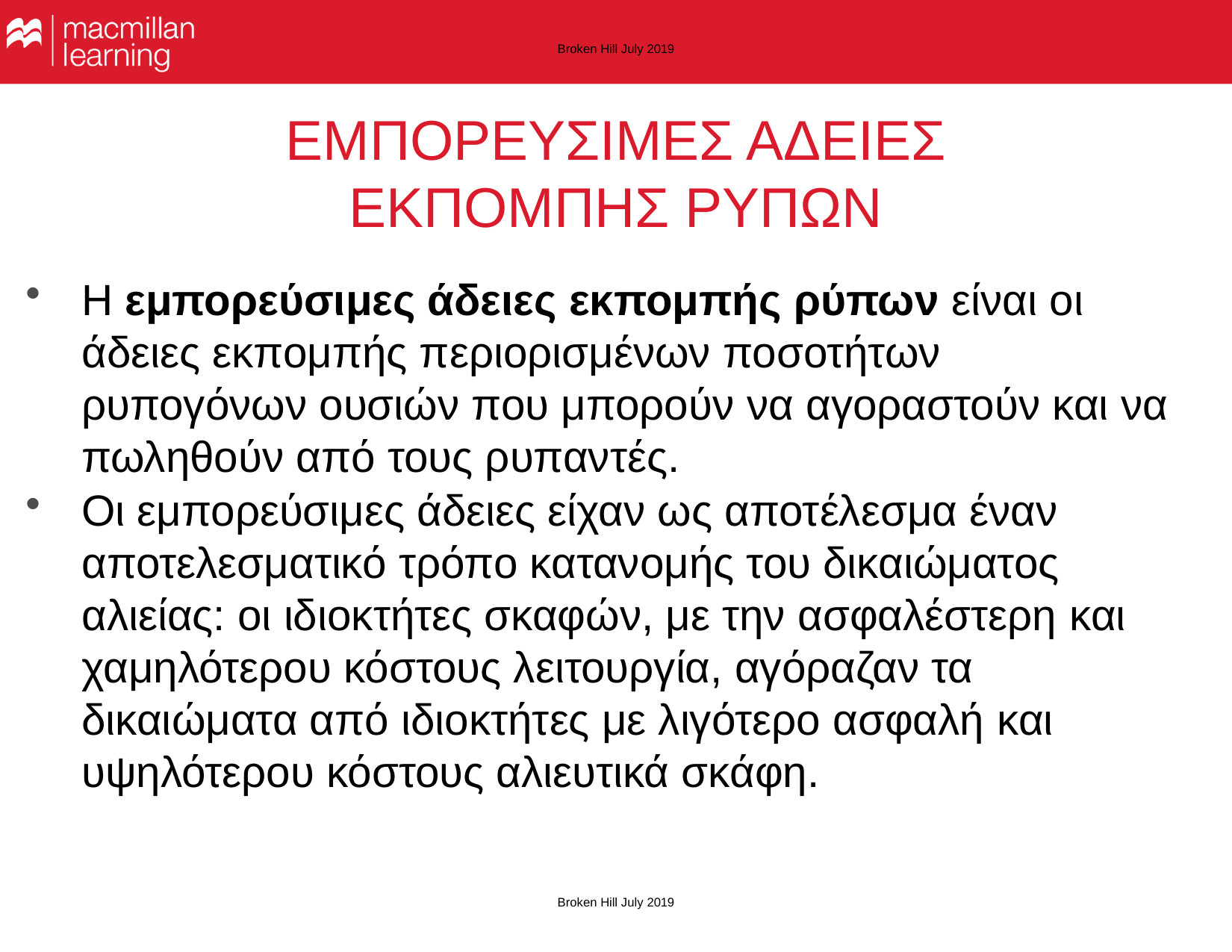

Broken Hill July 2019
# ΕΜΠΟΡΕΥΣΙΜΕΣ ΑΔΕΙΕΣ ΕΚΠΟΜΠΗΣ ΡΥΠΩΝ
Η εμπορεύσιμες άδειες εκπομπής ρύπων είναι οι άδειες εκπομπής περιορισμένων ποσοτήτων ρυπογόνων ουσιών που μπορούν να αγοραστούν και να πωληθούν από τους ρυπαντές.
Οι εμπορεύσιμες άδειες είχαν ως αποτέλεσμα έναν αποτελεσματικό τρόπο κατανομής του δικαιώματος αλιείας: οι ιδιοκτήτες σκαφών, με την ασφαλέστερη και χαμηλότερου κόστους λειτουργία, αγόραζαν τα δικαιώματα από ιδιοκτήτες με λιγότερο ασφαλή και υψηλότερου κόστους αλιευτικά σκάφη.
Broken Hill July 2019